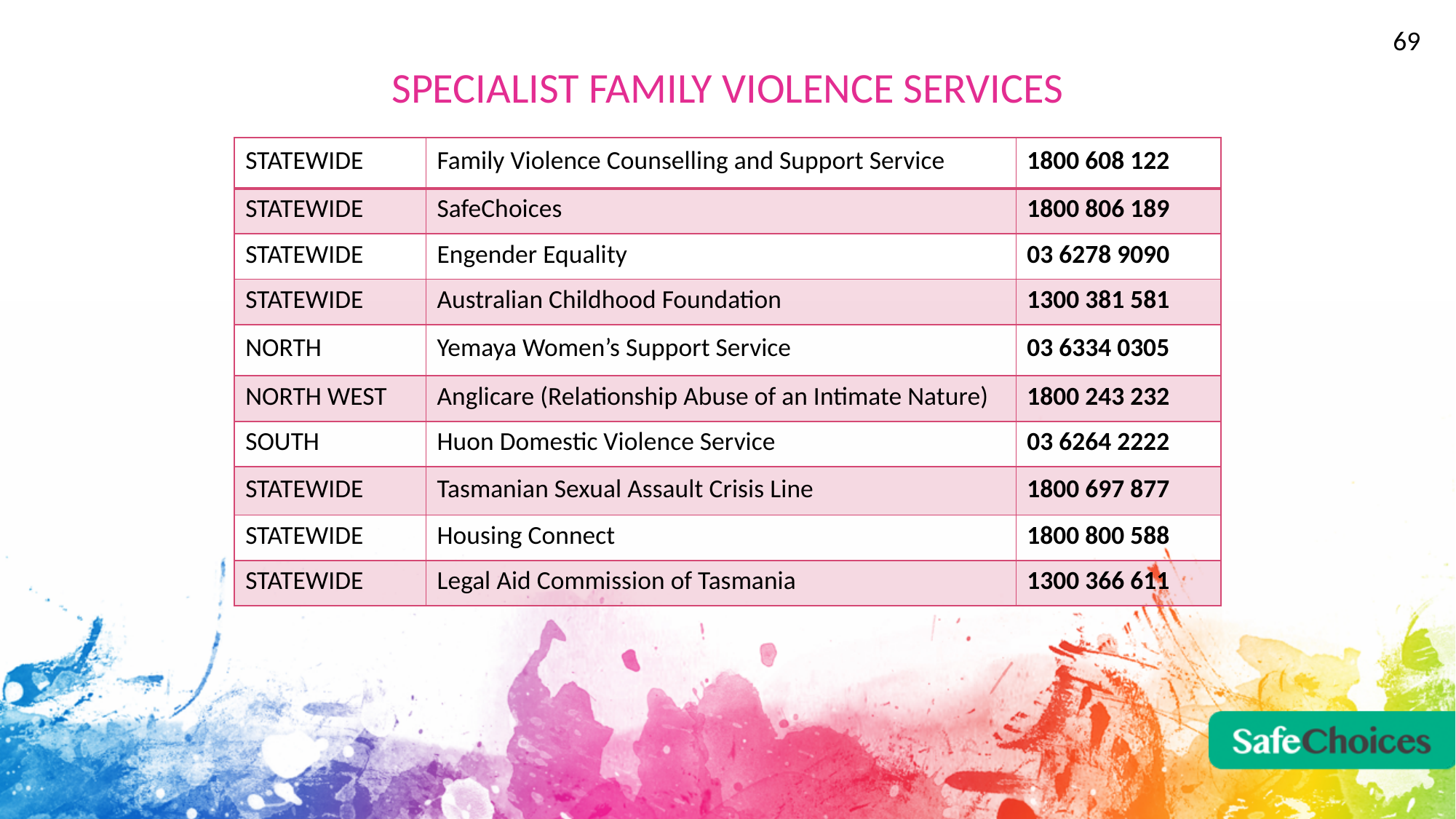

69
# SPECIALIST FAMILY VIOLENCE SERVICES
| STATEWIDE | Family Violence Counselling and Support Service | 1800 608 122 |
| --- | --- | --- |
| STATEWIDE | SafeChoices | 1800 806 189 |
| STATEWIDE | Engender Equality | 03 6278 9090 |
| STATEWIDE | Australian Childhood Foundation | 1300 381 581 |
| NORTH | Yemaya Women’s Support Service | 03 6334 0305 |
| NORTH WEST | Anglicare (Relationship Abuse of an Intimate Nature) | 1800 243 232 |
| SOUTH | Huon Domestic Violence Service | 03 6264 2222 |
| STATEWIDE | Tasmanian Sexual Assault Crisis Line | 1800 697 877 |
| STATEWIDE | Housing Connect | 1800 800 588 |
| STATEWIDE | Legal Aid Commission of Tasmania | 1300 366 611 |